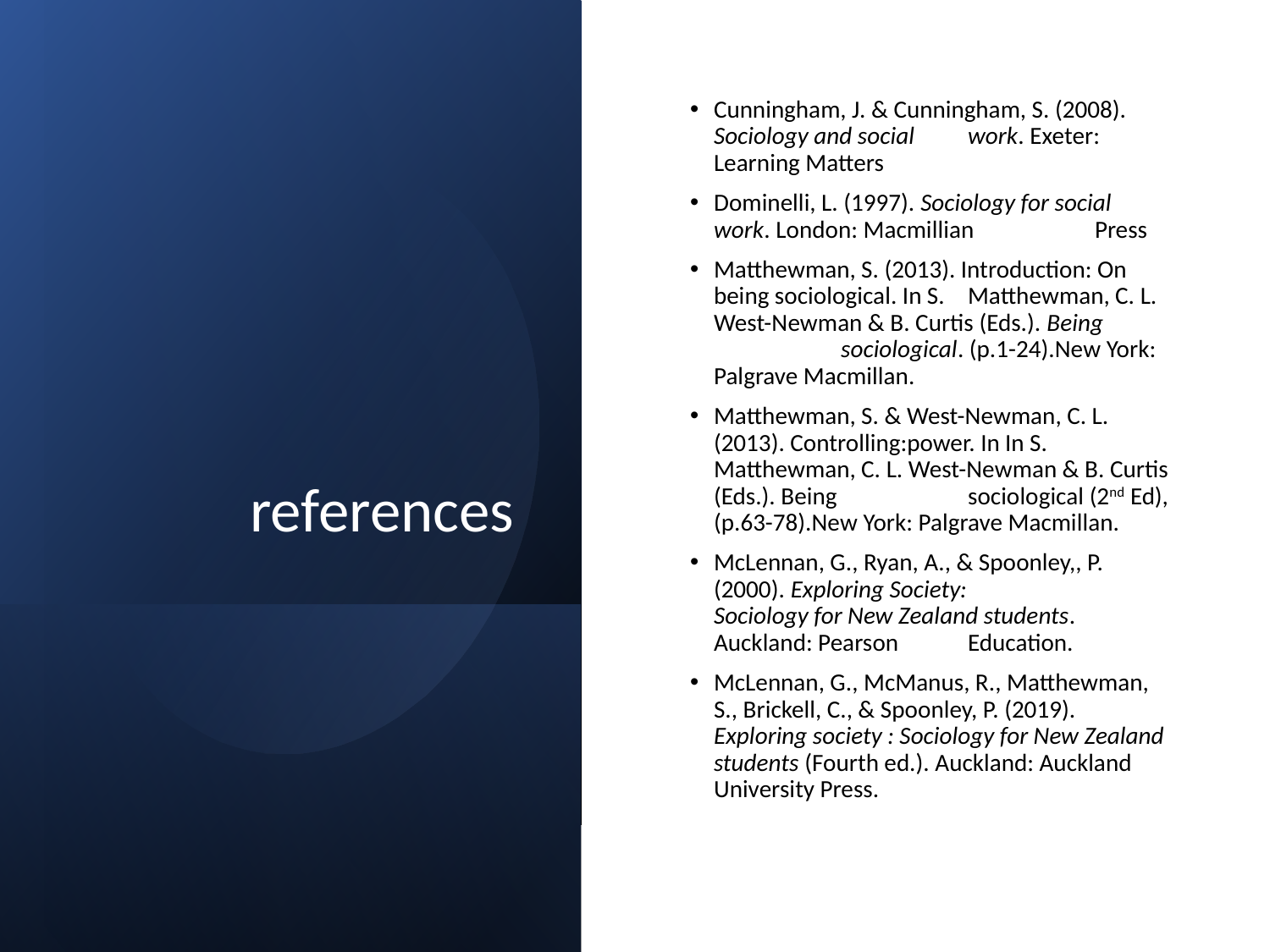

# references
Cunningham, J. & Cunningham, S. (2008). Sociology and social 	work. Exeter: Learning Matters
Dominelli, L. (1997). Sociology for social work. London: Macmillian 	Press
Matthewman, S. (2013). Introduction: On being sociological. In S. 	Matthewman, C. L. West-Newman & B. Curtis (Eds.). Being 	sociological. (p.1-24).New York: Palgrave Macmillan.
Matthewman, S. & West-Newman, C. L. (2013). Controlling:power. In In S. 	Matthewman, C. L. West-Newman & B. Curtis (Eds.). Being 	sociological (2nd Ed), (p.63-78).New York: Palgrave Macmillan.
McLennan, G., Ryan, A., & Spoonley,, P. (2000). Exploring Society: 	Sociology for New Zealand students. Auckland: Pearson 	Education.
McLennan, G., McManus, R., Matthewman, S., Brickell, C., & Spoonley, P. (2019). Exploring society : Sociology for New Zealand students (Fourth ed.). Auckland: Auckland University Press.